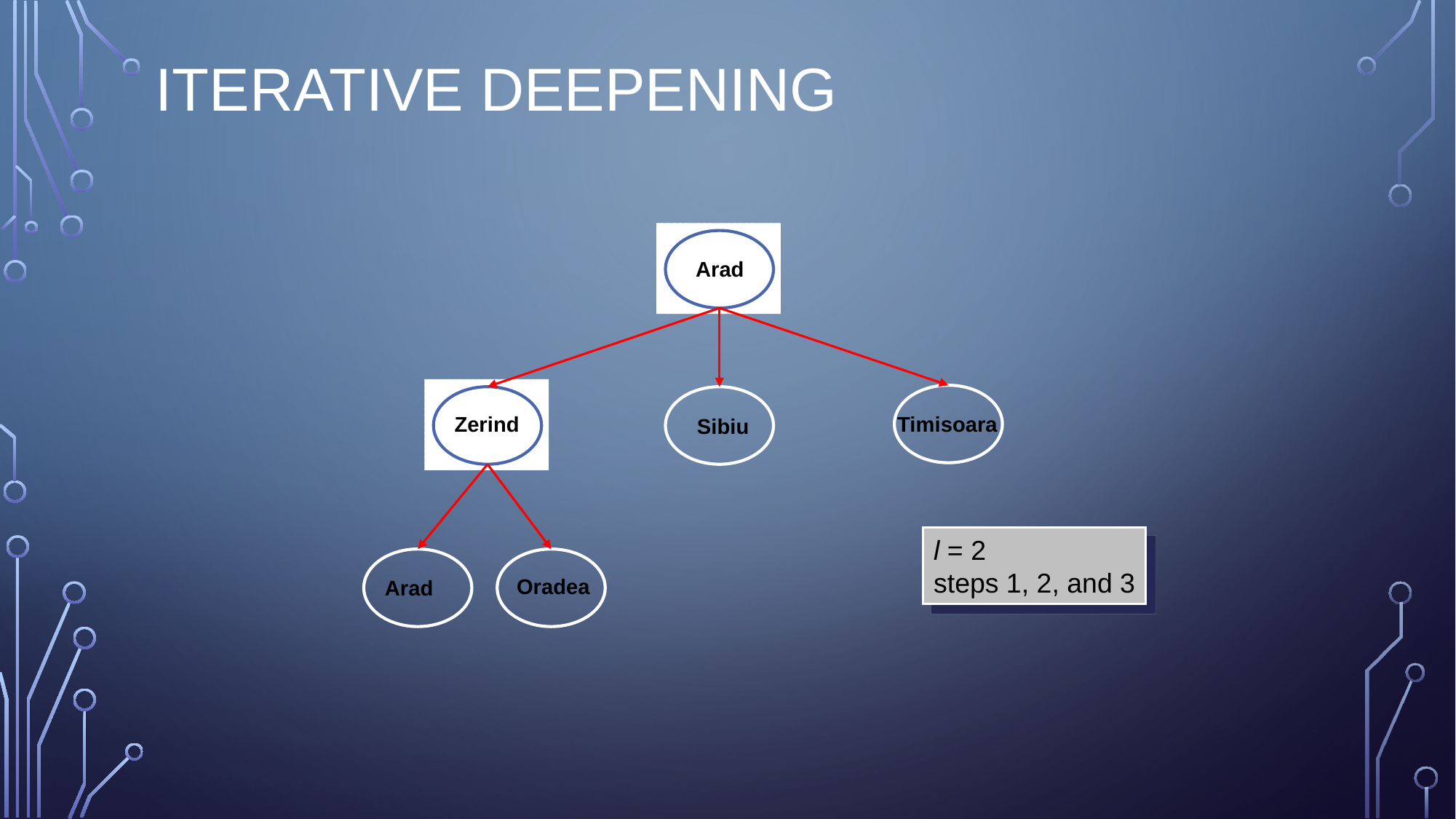

# Iterative Deepening

Arad

Zerind
Timisoara
Sibiu
l = 2
steps 1, 2, and 3

Oradea
Arad